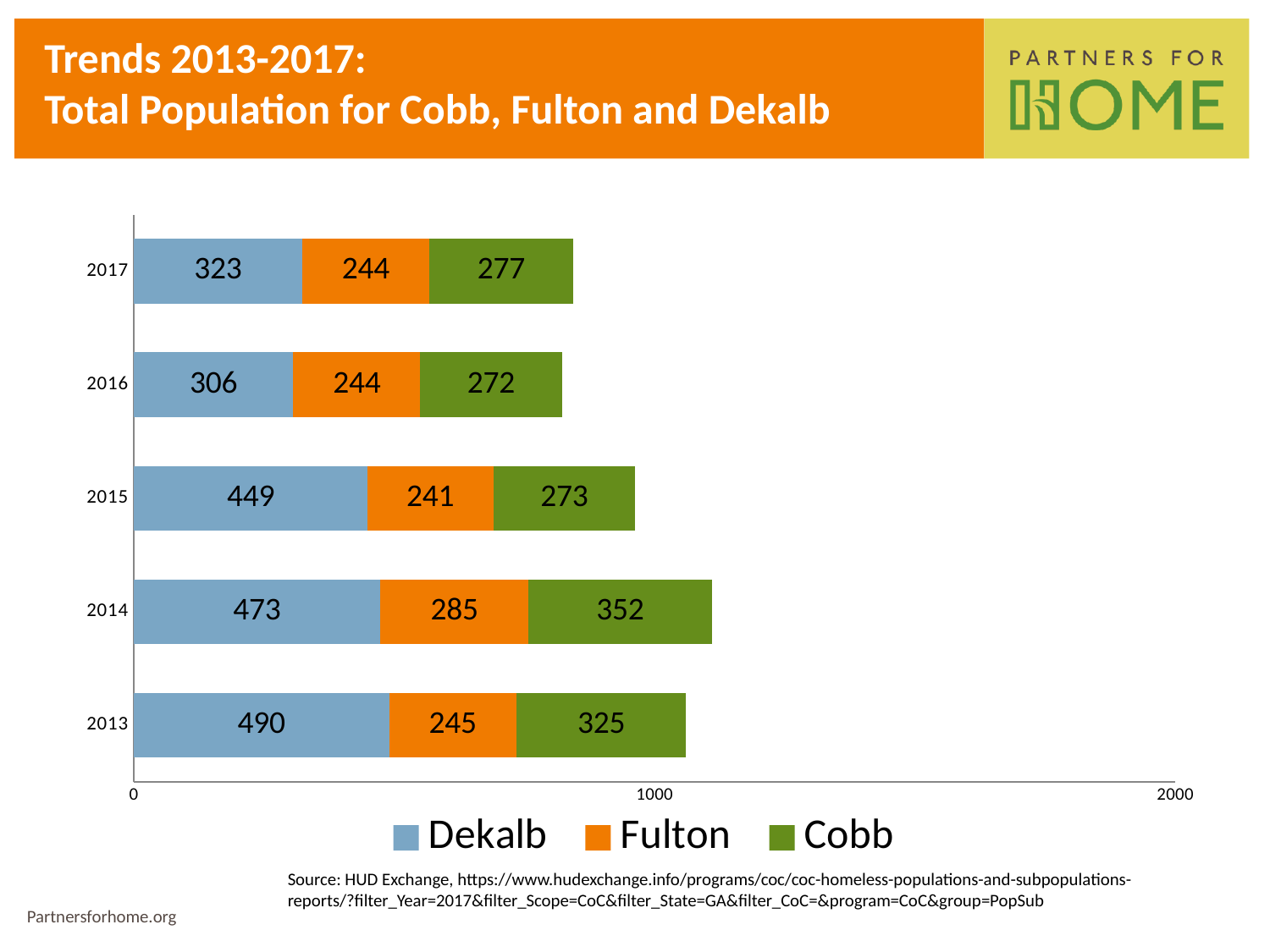

Trends 2013-2017:
Total Population for Cobb, Fulton and Dekalb

### Chart

| Category | Dekalb | Fulton | Cobb |
|---|---|---|---|
| 2013 | 490.0 | 245.0 | 325.0 |
| 2014 | 473.0 | 285.0 | 352.0 |
| 2015 | 449.0 | 241.0 | 273.0 |
| 2016 | 306.0 | 244.0 | 272.0 |
| 2017 | 323.0 | 244.0 | 277.0 |
Source: HUD Exchange, https://www.hudexchange.info/programs/coc/coc-homeless-populations-and-subpopulations-reports/?filter_Year=2017&filter_Scope=CoC&filter_State=GA&filter_CoC=&program=CoC&group=PopSub